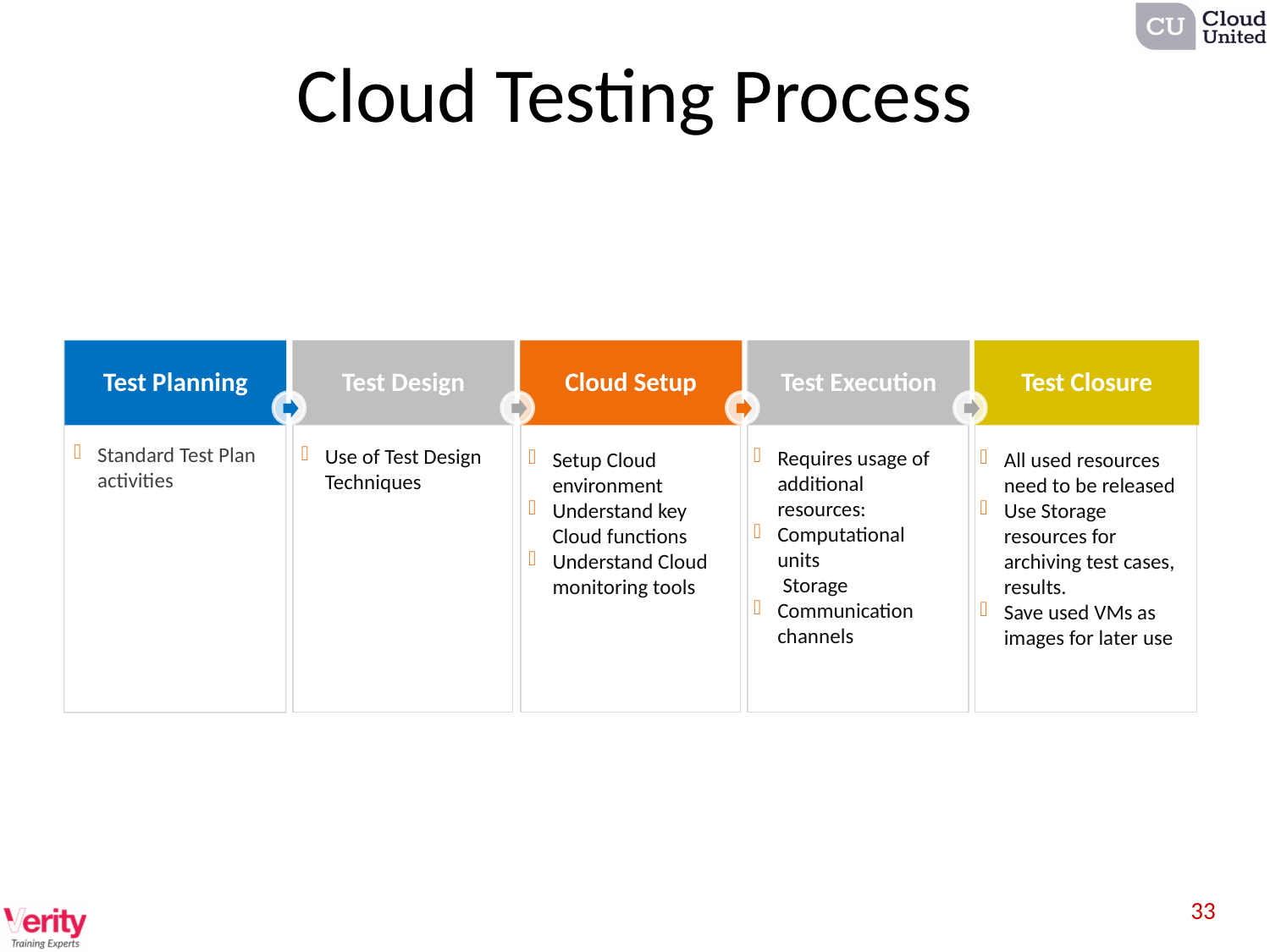

Cloud Testing Process
Test Planning
Test Design
Cloud Setup
Test Execution
Test Closure

Standard Test Plan activities

Use of Test Design Techniques
Requires usage of additional resources:
Computational units
      Storage
Communication channels
Setup Cloud environment
Understand key Cloud functions
Understand Cloud monitoring tools
All used resources need to be released
Use Storage resources for archiving test cases, results.
Save used VMs as images for later use